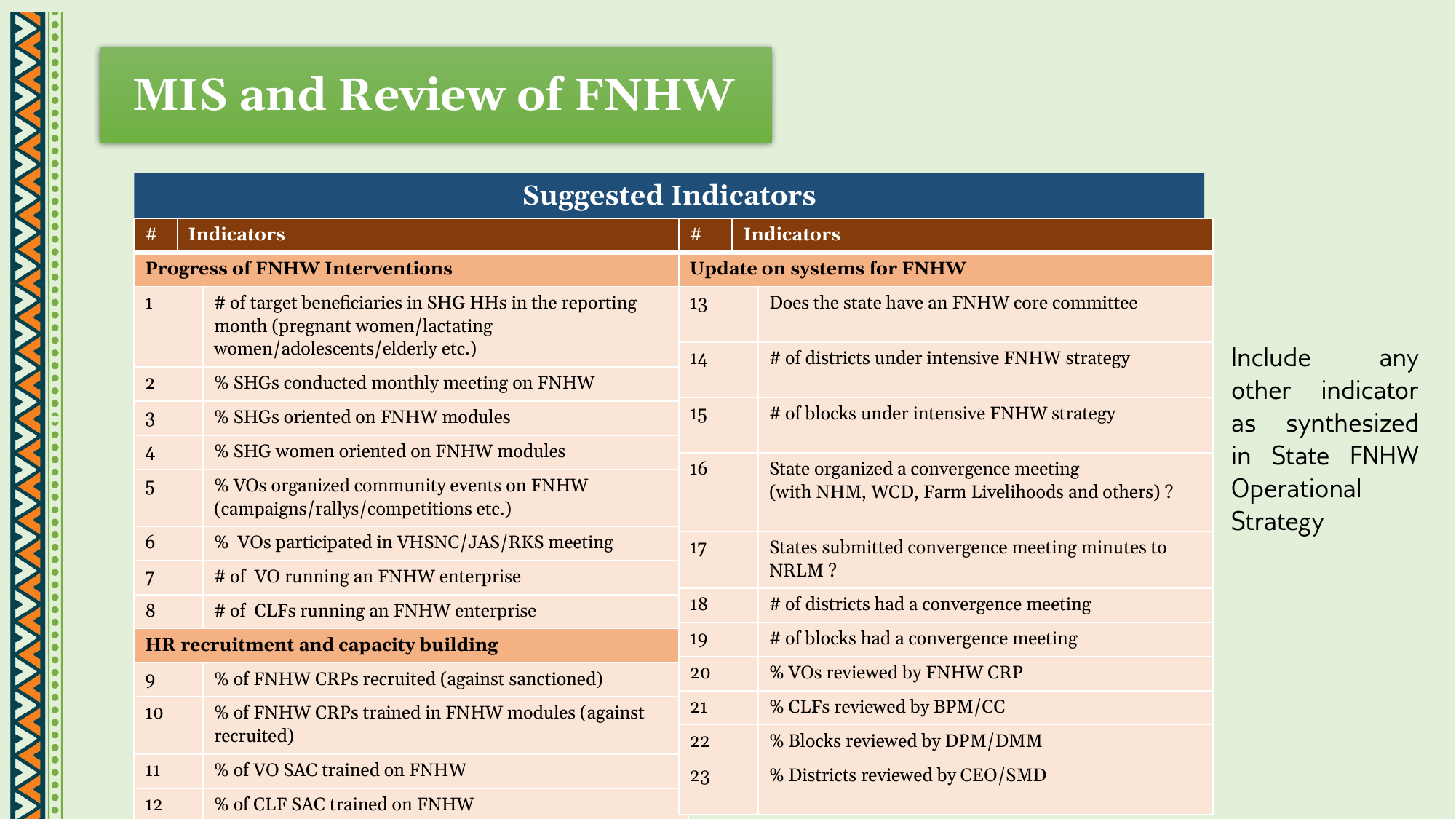

MIS and Review of FNHW
Suggested Indicators
| # | Indicators |  |
| --- | --- | --- |
| Progress of FNHW Interventions | Progress of FNHW Interventions |  |
| 1 | # of target beneficiaries in SHG HHs in the reporting month (pregnant women/lactating women/adolescents/elderly etc.) | # of target beneficiaries in SHG HHs in the reporting month (pregnant women/lactating women/adolescents/elderly etc.) |
| 2 | % SHGs conducted monthly meeting on FNHW | % SHGs conducted monthly meeting on FNHW |
| 3 | % SHGs oriented on FNHW modules | % SHGs oriented on FNHW modules |
| 4 | % SHG women oriented on FNHW modules | % SHG women oriented on FNHW modules |
| 5 | % VOs organized community events on FNHW (campaigns/rallys/competitions etc.) | % VOs organized community events on FNHW (campaigns/rallys/competitions etc.) |
| 6 | % VOs participated in VHSNC/JAS/RKS meeting | % VOs participated in VHSNC/JAS/RKS meeting |
| 7 | # of VO running an FNHW enterprise | # of VO running an FNHW enterprise |
| 8 | # of CLFs running an FNHW enterprise | # of CLFs running an FNHW enterprise |
| HR recruitment and capacity building | % of FNHW CRPs recruited (against sanctioned) | HR recruitment and capacity building |
| 9 | % of FNHW CRPs recruited (against sanctioned) | % of FNHW CRPs recruited (against sanctioned) |
| 10 | % of FNHW CRPs trained in FNHW modules (against recruited) | % of FNHW CRPs trained in FNHW modules (against recruited) |
| 11 | % of VO SAC trained on FNHW | % of VO SAC trained on FNHW |
| 12 | % of CLF SAC trained on FNHW | % of CLF SAC trained on FNHW |
| # | Indicators | Indicators |
| --- | --- | --- |
| Update on systems for FNHW |  |  |
| 13 |  | Does the state have an FNHW core committee |
| 14 |  | # of districts under intensive FNHW strategy |
| 15 |  | # of blocks under intensive FNHW strategy |
| 16 |  | State organized a convergence meeting (with NHM, WCD, Farm Livelihoods and others) ? |
| 17 |  | States submitted convergence meeting minutes to NRLM ? |
| 18 |  | # of districts had a convergence meeting |
| 19 |  | # of blocks had a convergence meeting |
| 20 |  | % VOs reviewed by FNHW CRP |
| 21 |  | % CLFs reviewed by BPM/CC |
| 22 |  | % Blocks reviewed by DPM/DMM |
| 23 |  | % Districts reviewed by CEO/SMD |
Include any other indicator as synthesized in State FNHW Operational Strategy